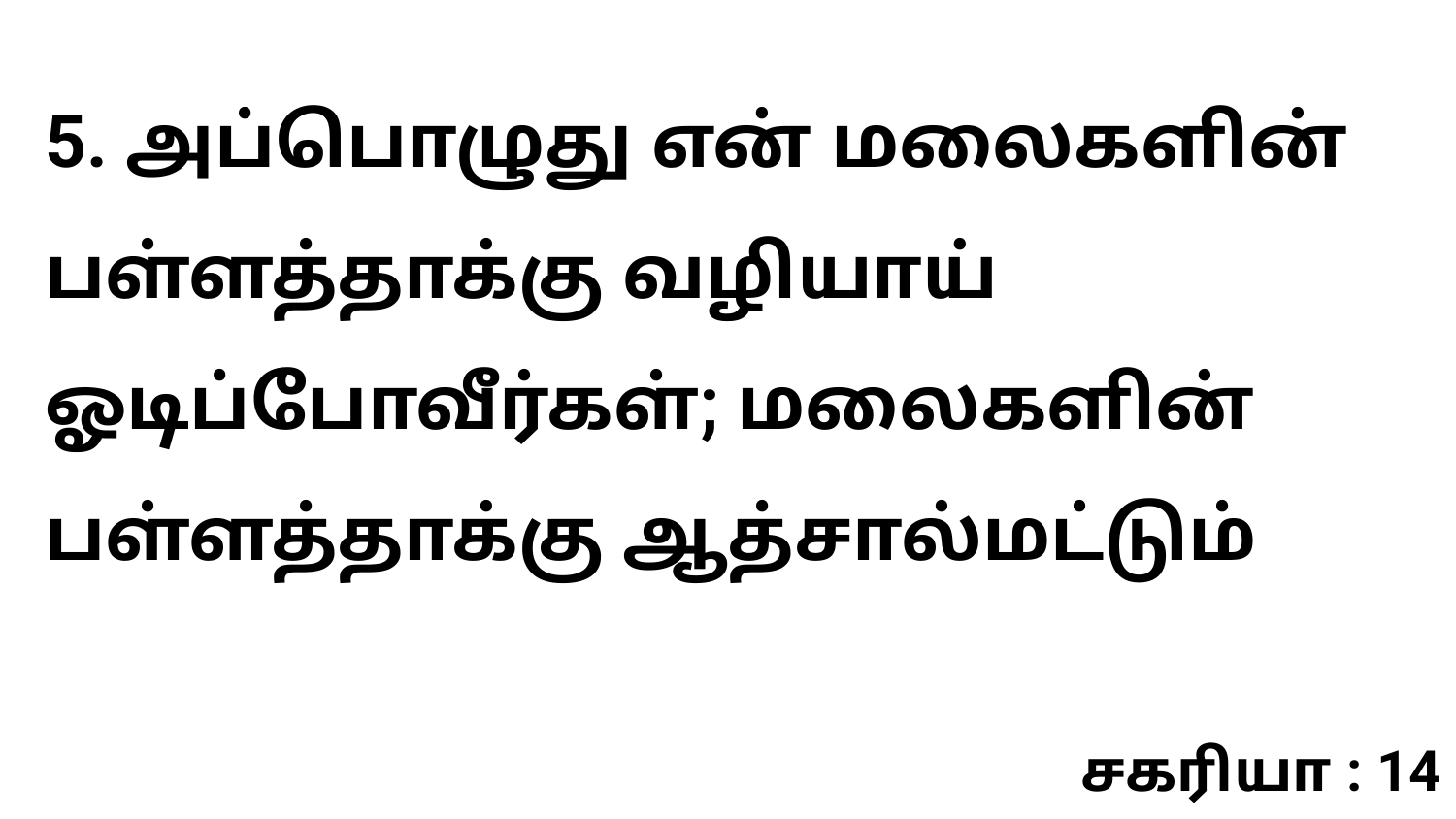

5. அப்பொழுது என் மலைகளின் பள்ளத்தாக்கு வழியாய் ஓடிப்போவீர்கள்; மலைகளின் பள்ளத்தாக்கு ஆத்சால்மட்டும்
சகரியா : 14